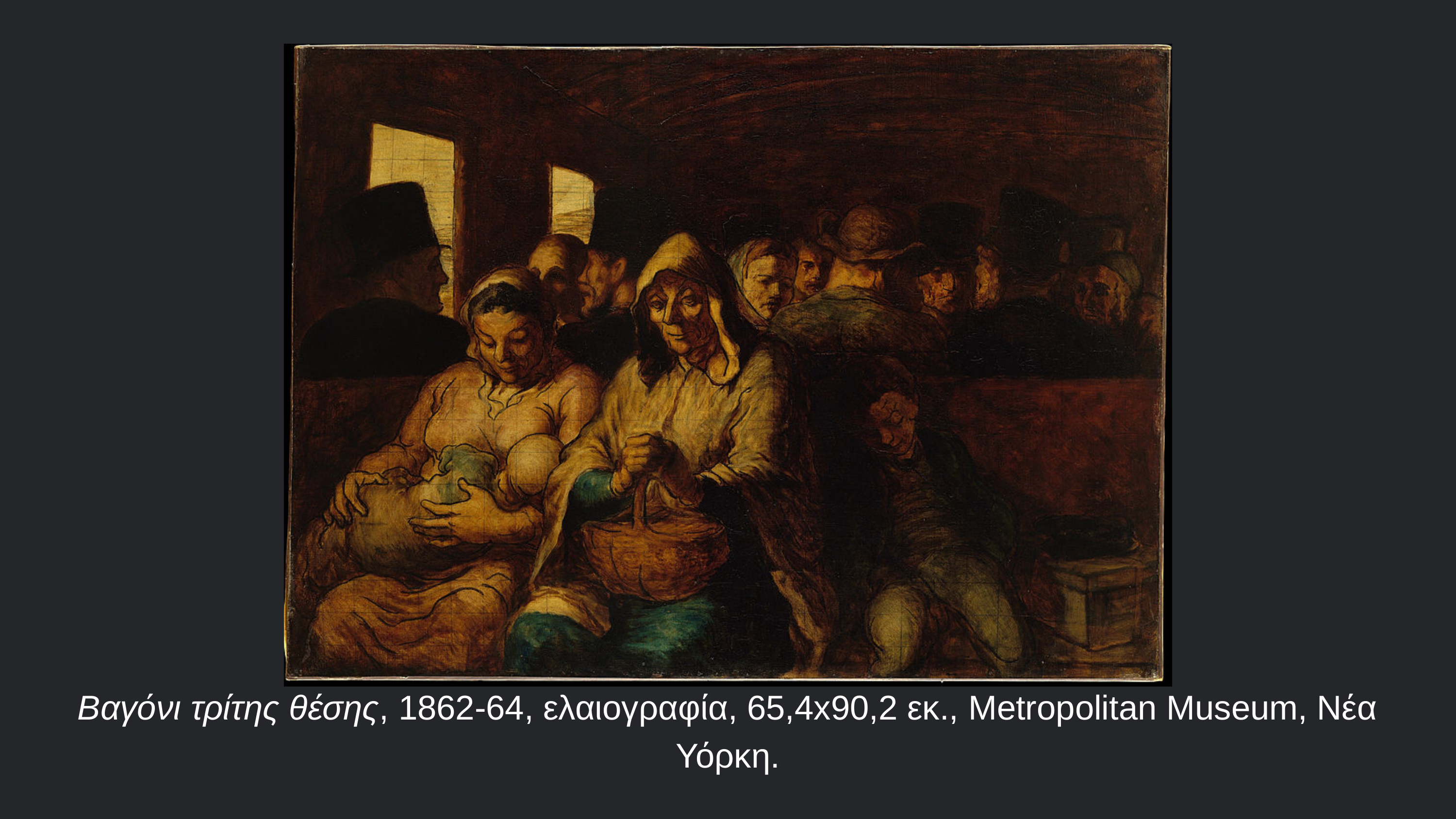

Βαγόνι τρίτης θέσης, 1862-64, ελαιογραφία, 65,4x90,2 εκ., Metropolitan Museum, Νέα Υόρκη.